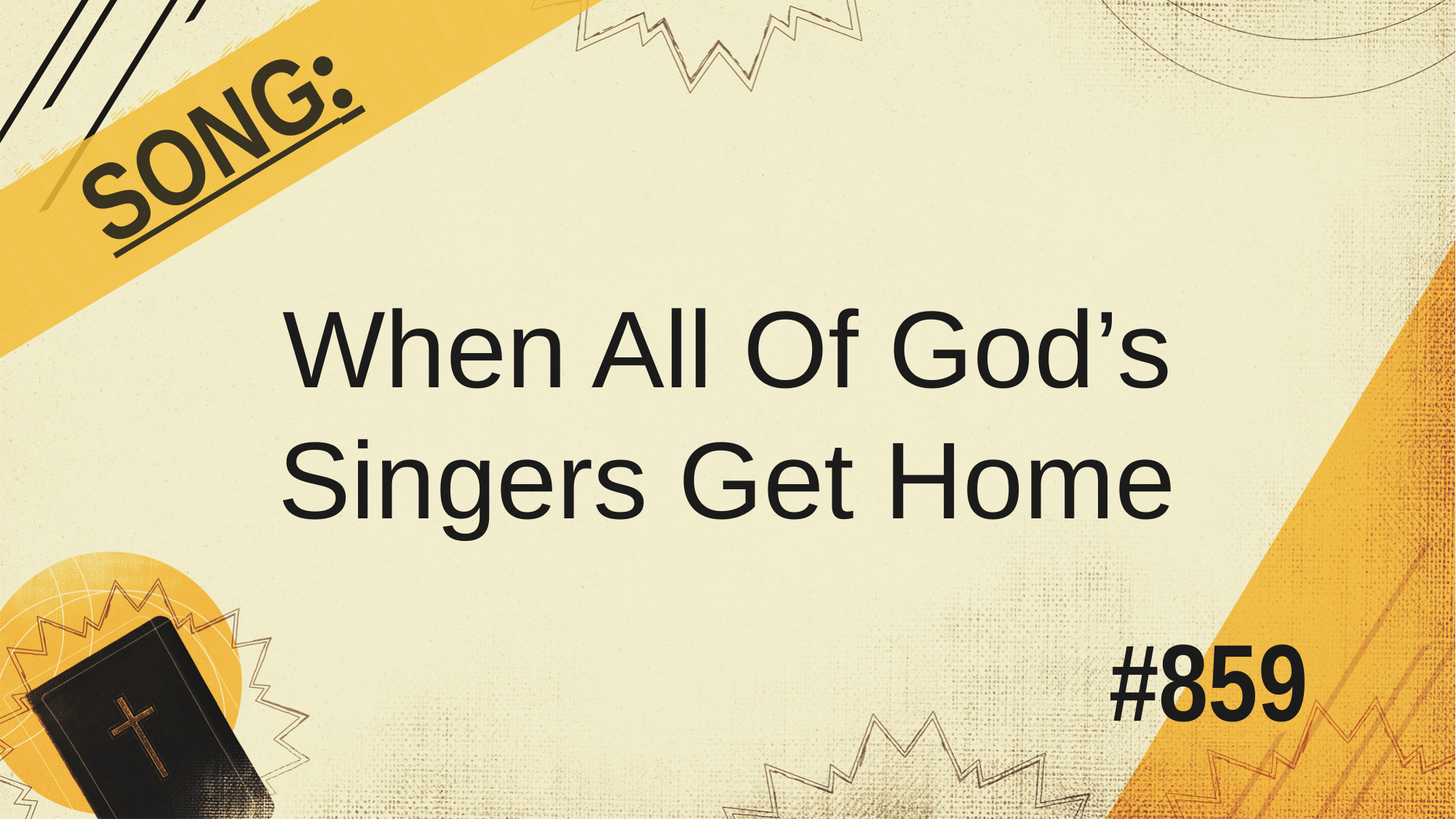

SONG:

When All Of God’s Singers Get Home
# #859